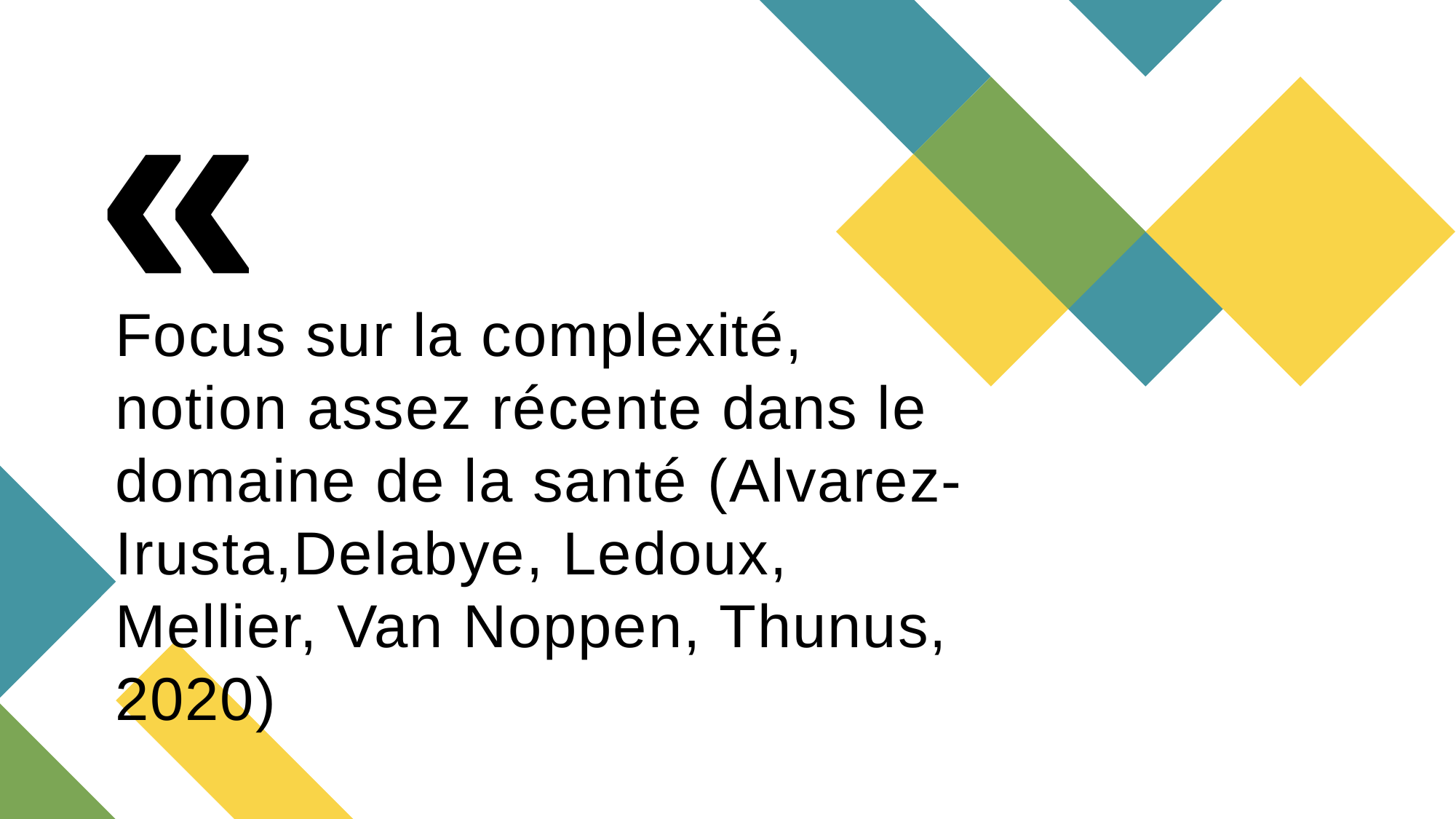

# Focus sur la complexité, notion assez récente dans le domaine de la santé (Alvarez-Irusta,Delabye, Ledoux, Mellier, Van Noppen, Thunus, 2020)